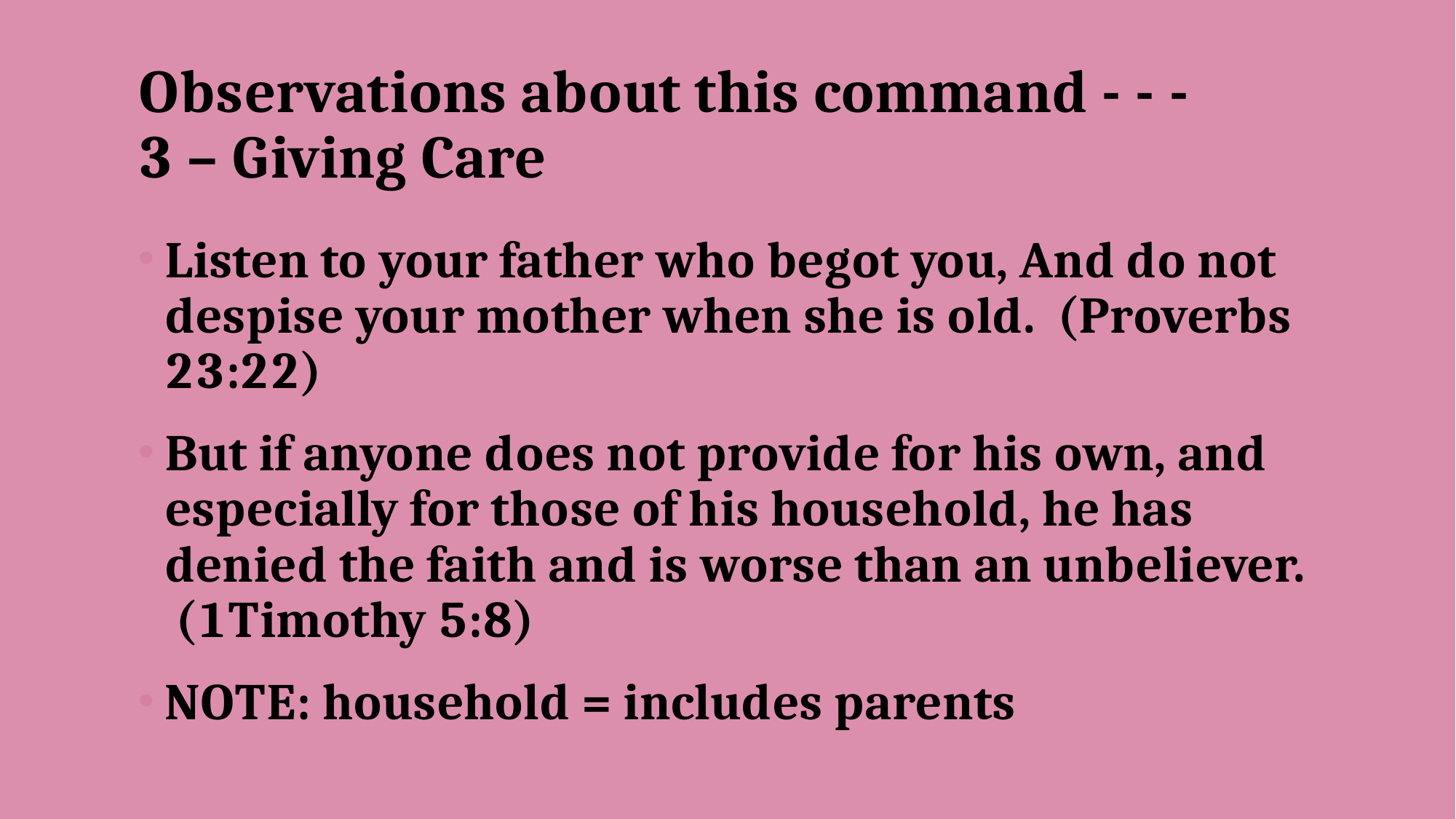

# Observations about this command - - - 3 – Giving Care
Listen to your father who begot you, And do not despise your mother when she is old.  (Proverbs 23:22)
But if anyone does not provide for his own, and especially for those of his household, he has denied the faith and is worse than an unbeliever.  (1Timothy 5:8)
NOTE: household = includes parents